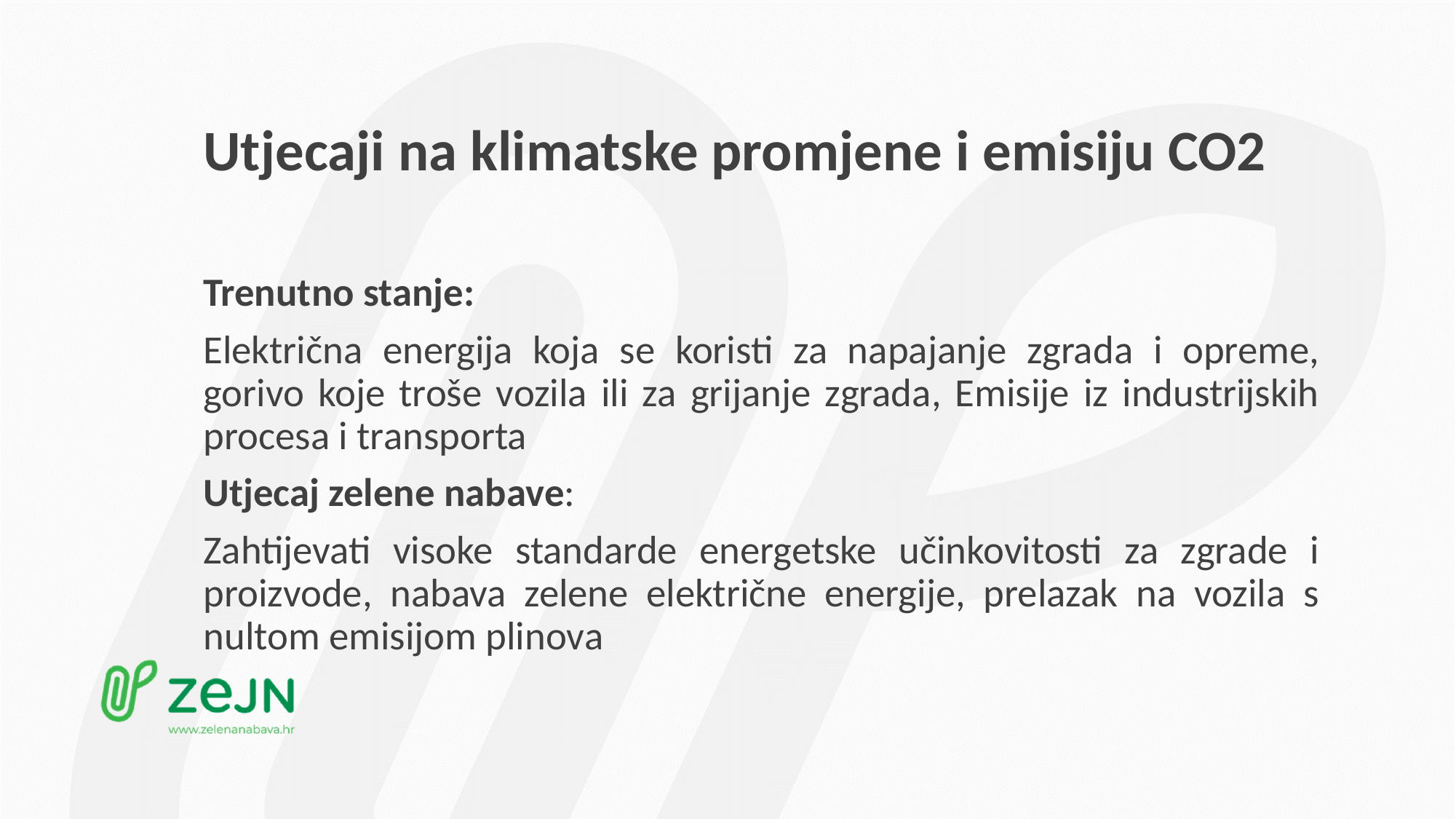

# Utjecaji na klimatske promjene i emisiju CO2
Trenutno stanje:
Električna energija koja se koristi za napajanje zgrada i opreme, gorivo koje troše vozila ili za grijanje zgrada, Emisije iz industrijskih procesa i transporta
Utjecaj zelene nabave:
Zahtijevati visoke standarde energetske učinkovitosti za zgrade i proizvode, nabava zelene električne energije, prelazak na vozila s nultom emisijom plinova